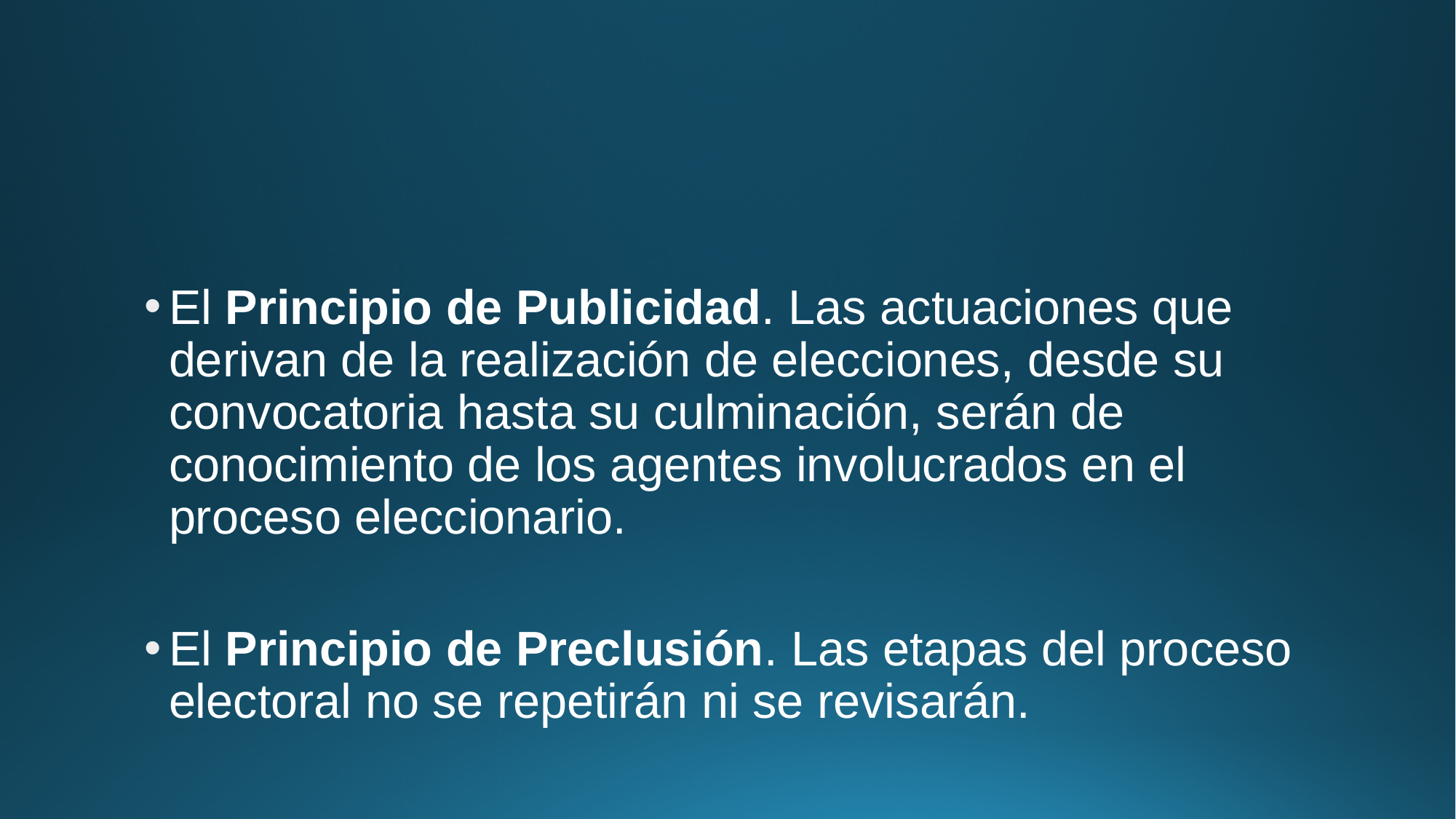

#

El Principio de Publicidad. Las actuaciones que derivan de la realización de elecciones, desde su convocatoria hasta su culminación, serán de conocimiento de los agentes involucrados en el proceso eleccionario.

El Principio de Preclusión. Las etapas del proceso electoral no se repetirán ni se revisarán.